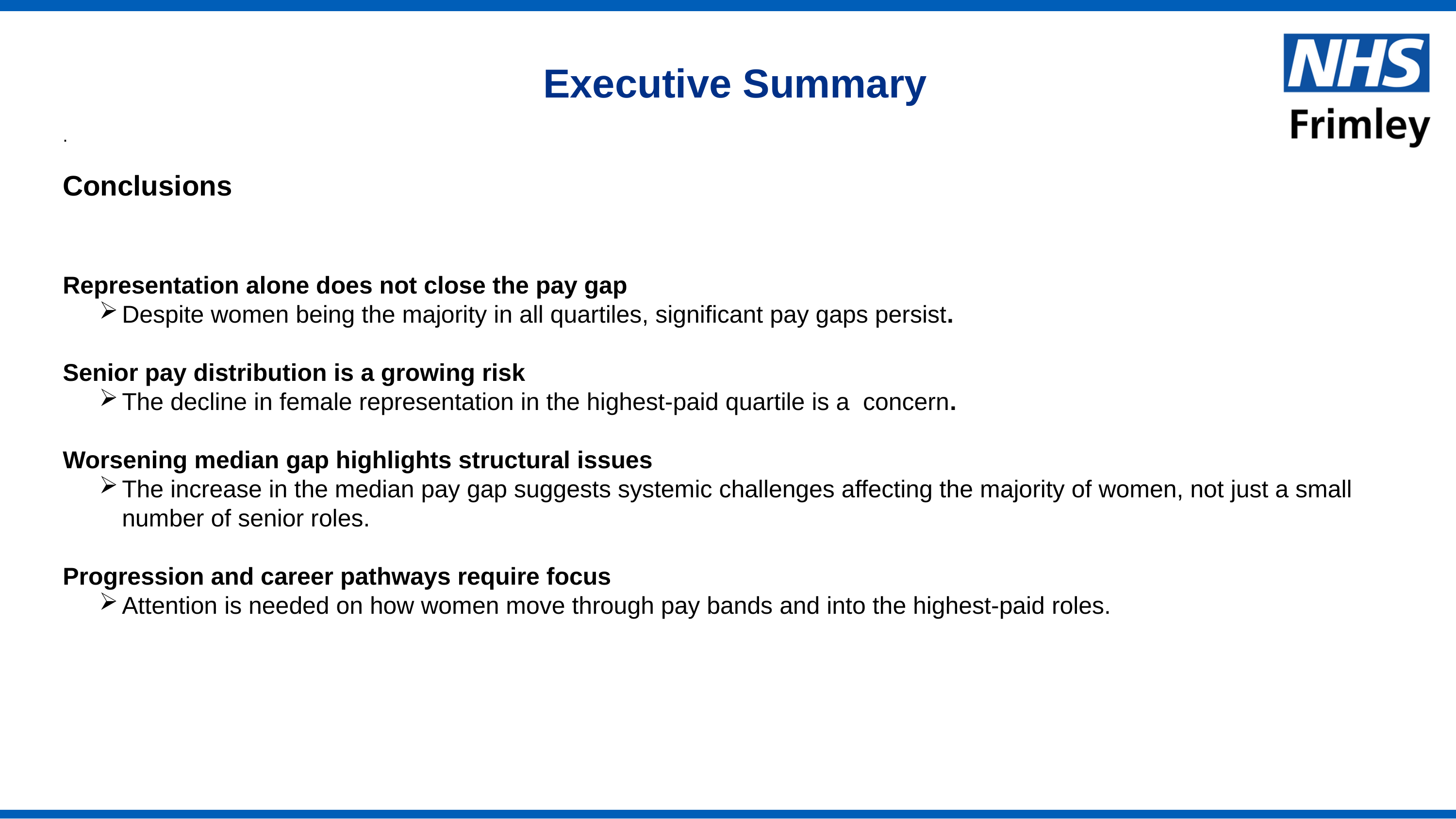

Executive Summary
.

Conclusions

Representation alone does not close the pay gap
Despite women being the majority in all quartiles, significant pay gaps persist.

Senior pay distribution is a growing risk
The decline in female representation in the highest-paid quartile is a  concern.

Worsening median gap highlights structural issues
The increase in the median pay gap suggests systemic challenges affecting the majority of women, not just a small number of senior roles.

Progression and career pathways require focus
Attention is needed on how women move through pay bands and into the highest-paid roles.